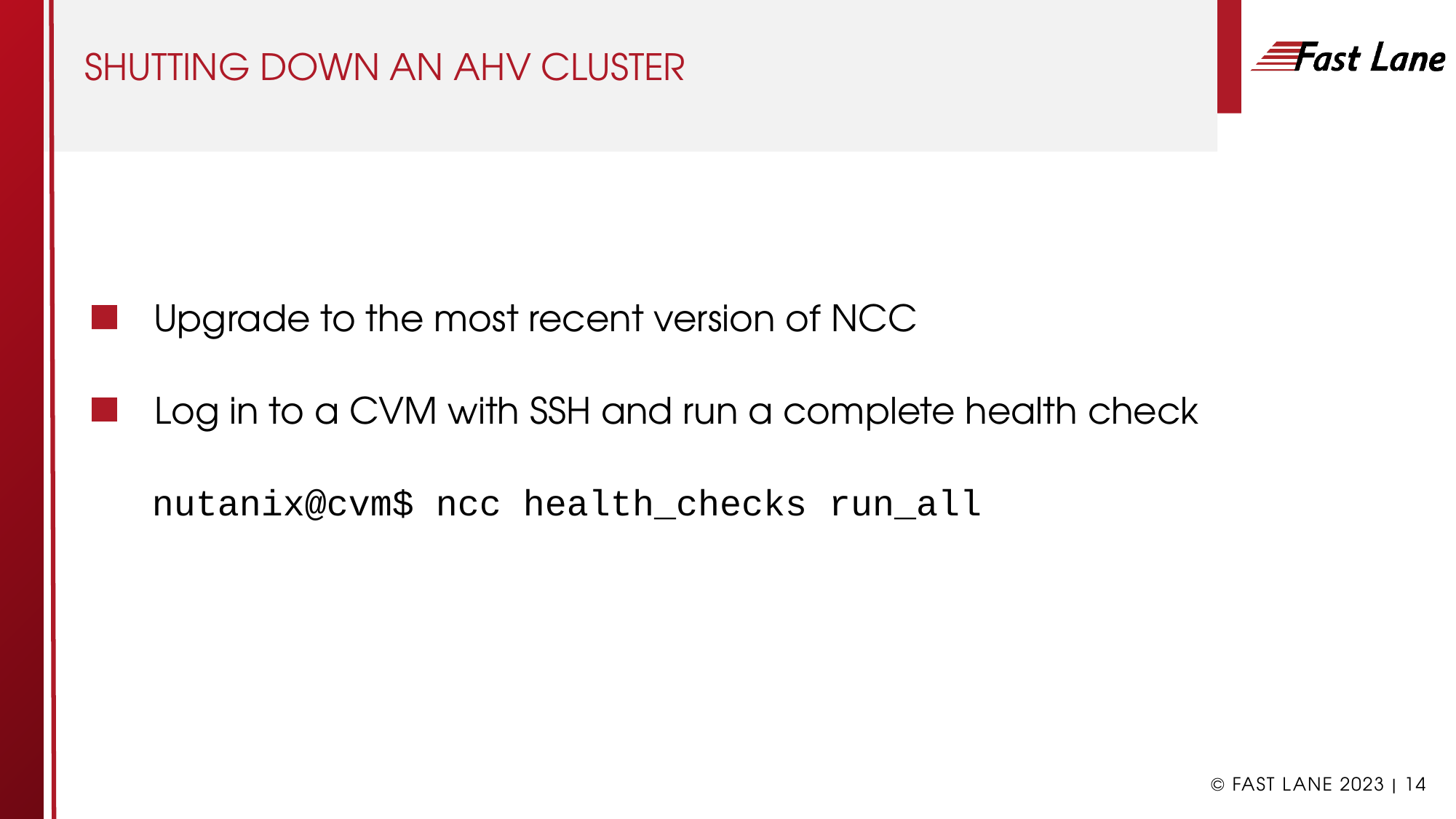

# Shutting down an ahv cluster
Upgrade to the most recent version of NCC

Log in to a CVM with SSH and run a complete health check

nutanix@cvm$ ncc health_checks run_all